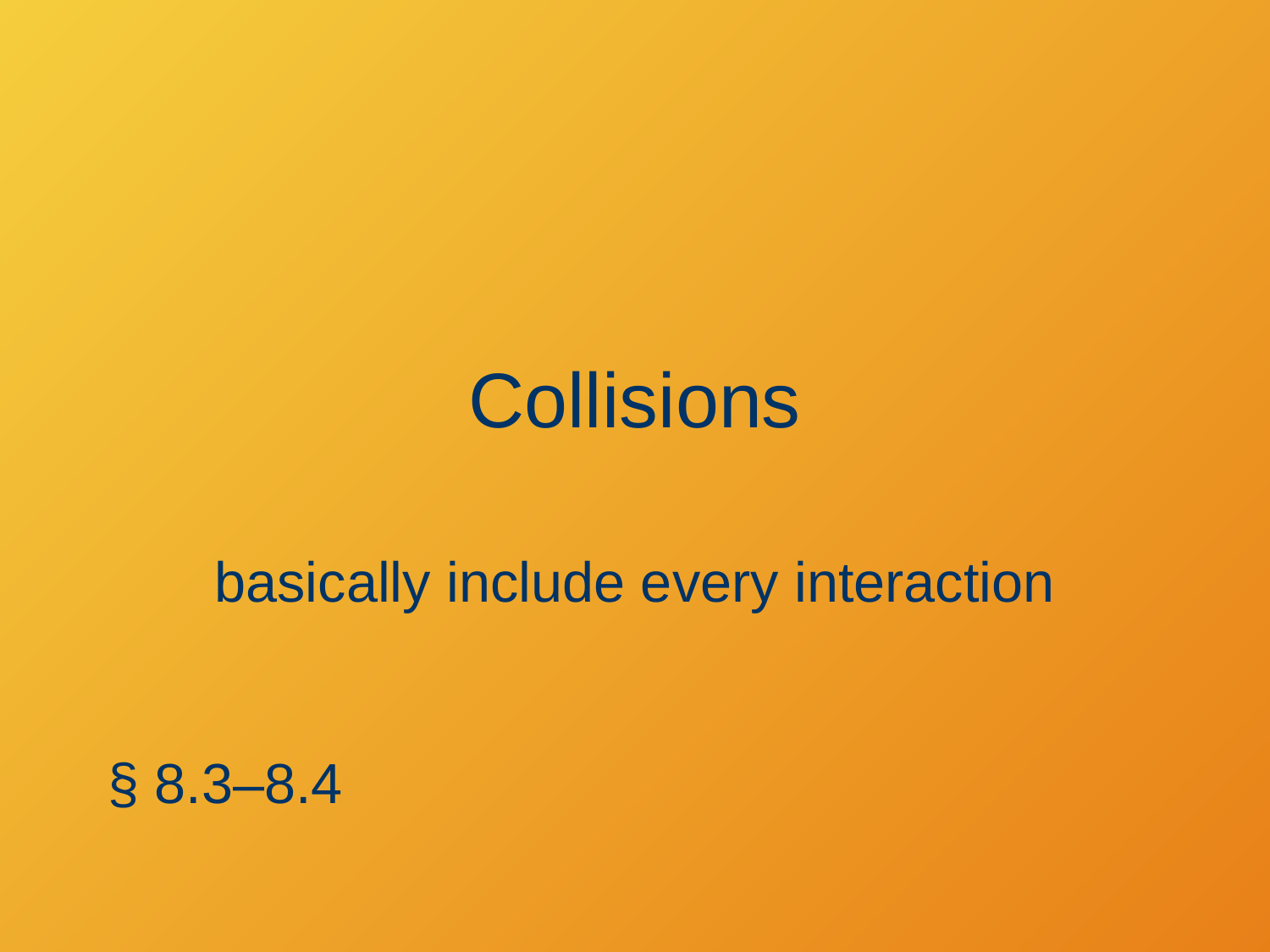

# Collisions
basically include every interaction
§ 8.3–8.4